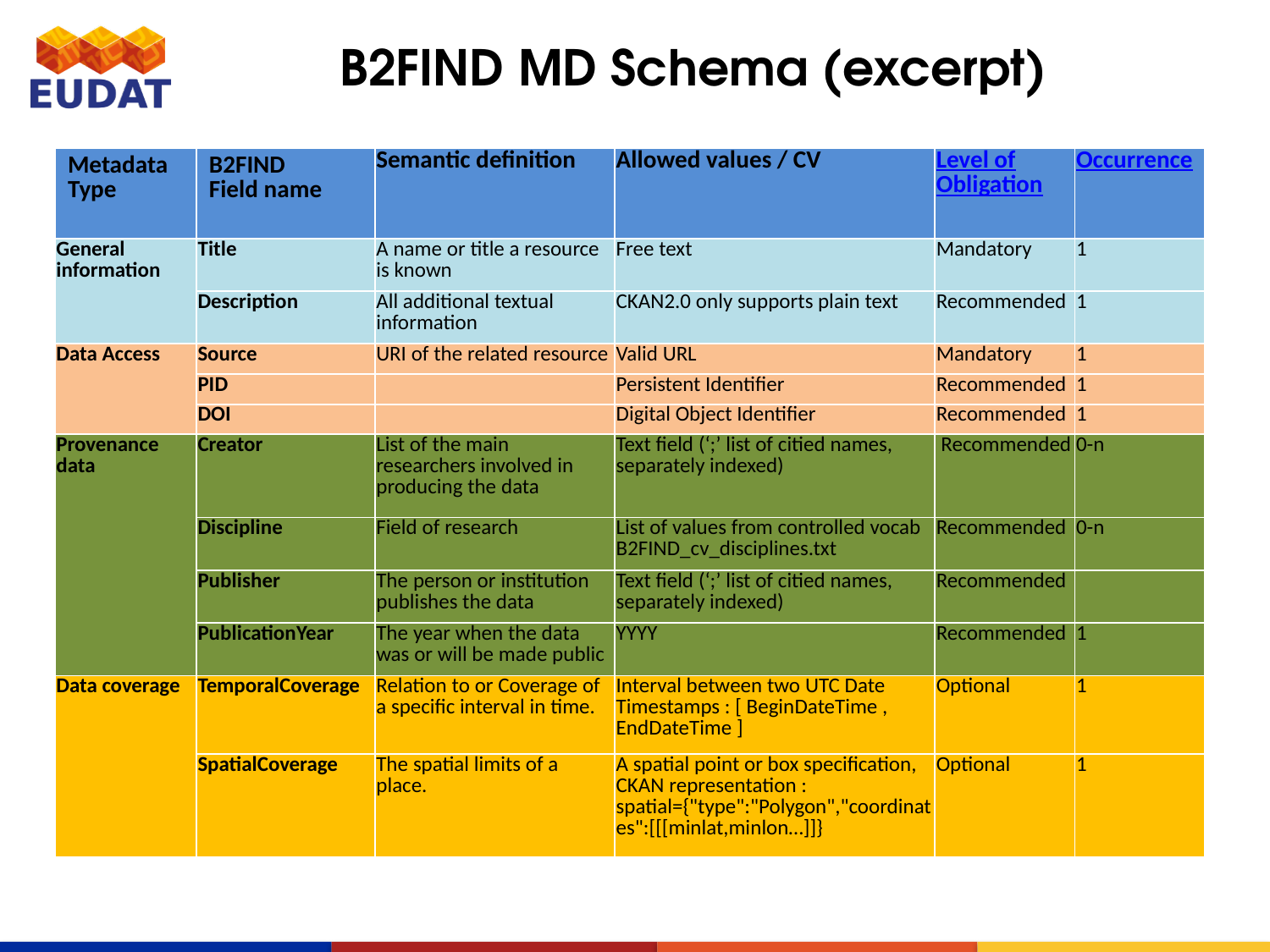

# B2FIND MD Schema (excerpt)
| Metadata Type | B2FIND Field name | Semantic definition | Allowed values / CV | Level of Obligation | Occurrence |
| --- | --- | --- | --- | --- | --- |
| General information | Title | A name or title a resource is known | Free text | Mandatory | 1 |
|  | Description | All additional textual information | CKAN2.0 only supports plain text | Recommended | 1 |
| Data Access | Source | URI of the related resource | Valid URL | Mandatory | 1 |
|  | PID |  | Persistent Identifier | Recommended | 1 |
|  | DOI |  | Digital Object Identifier | Recommended | 1 |
| Provenance data | Creator | List of the main researchers involved in producing the data | Text field (‘;’ list of citied names, separately indexed) | Recommended | 0-n |
|  | Discipline | Field of research | List of values from controlled vocab B2FIND\_cv\_disciplines.txt | Recommended | 0-n |
|  | Publisher | The person or institution publishes the data | Text field (‘;’ list of citied names, separately indexed) | Recommended |  |
|  | PublicationYear | The year when the data was or will be made public | YYYY | Recommended | 1 |
| Data coverage | TemporalCoverage | Relation to or Coverage of a specific interval in time. | Interval between two UTC Date Timestamps : [ BeginDateTime , EndDateTime ] | Optional | 1 |
|  | SpatialCoverage | The spatial limits of a place. | A spatial point or box specification, CKAN representation : spatial={"type":"Polygon","coordinates":[[[minlat,minlon…]]} | Optional | 1 |